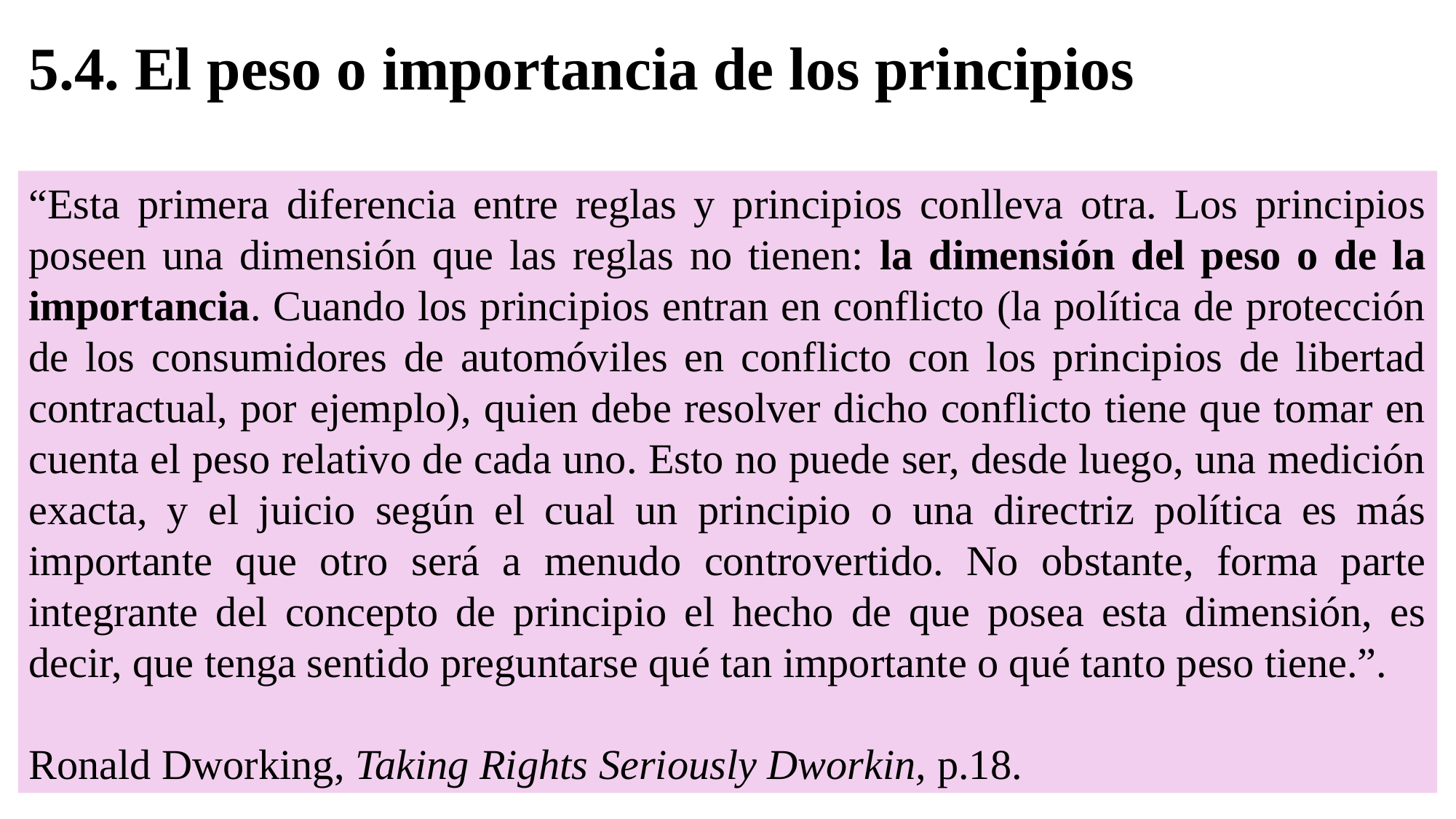

# 5.4. El peso o importancia de los principios

“Esta primera diferencia entre reglas y principios conlleva otra. Los principios poseen una dimensión que las reglas no tienen: la dimensión del peso o de la importancia. Cuando los principios entran en conflicto (la política de protección de los consumidores de automóviles en conflicto con los principios de libertad contractual, por ejemplo), quien debe resolver dicho conflicto tiene que tomar en cuenta el peso relativo de cada uno. Esto no puede ser, desde luego, una medición exacta, y el juicio según el cual un principio o una directriz política es más importante que otro será a menudo controvertido. No obstante, forma parte integrante del concepto de principio el hecho de que posea esta dimensión, es decir, que tenga sentido preguntarse qué tan importante o qué tanto peso tiene.”.

Ronald Dworking, Taking Rights Seriously Dworkin, p.18.